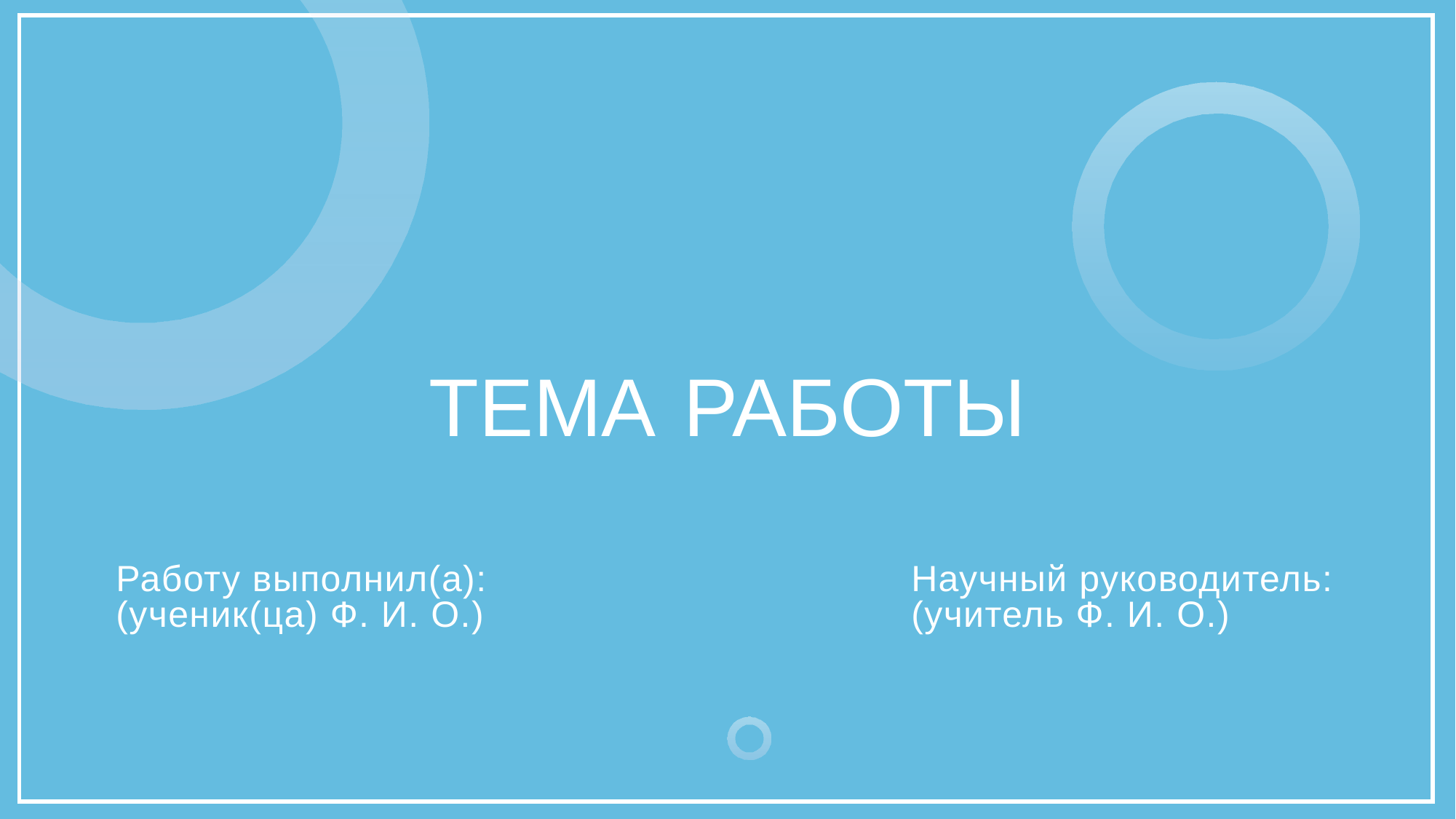

ТЕМА РАБОТЫ
Работу выполнил(а):
(ученик(ца) Ф. И. О.)
Научный руководитель:
(учитель Ф. И. О.)